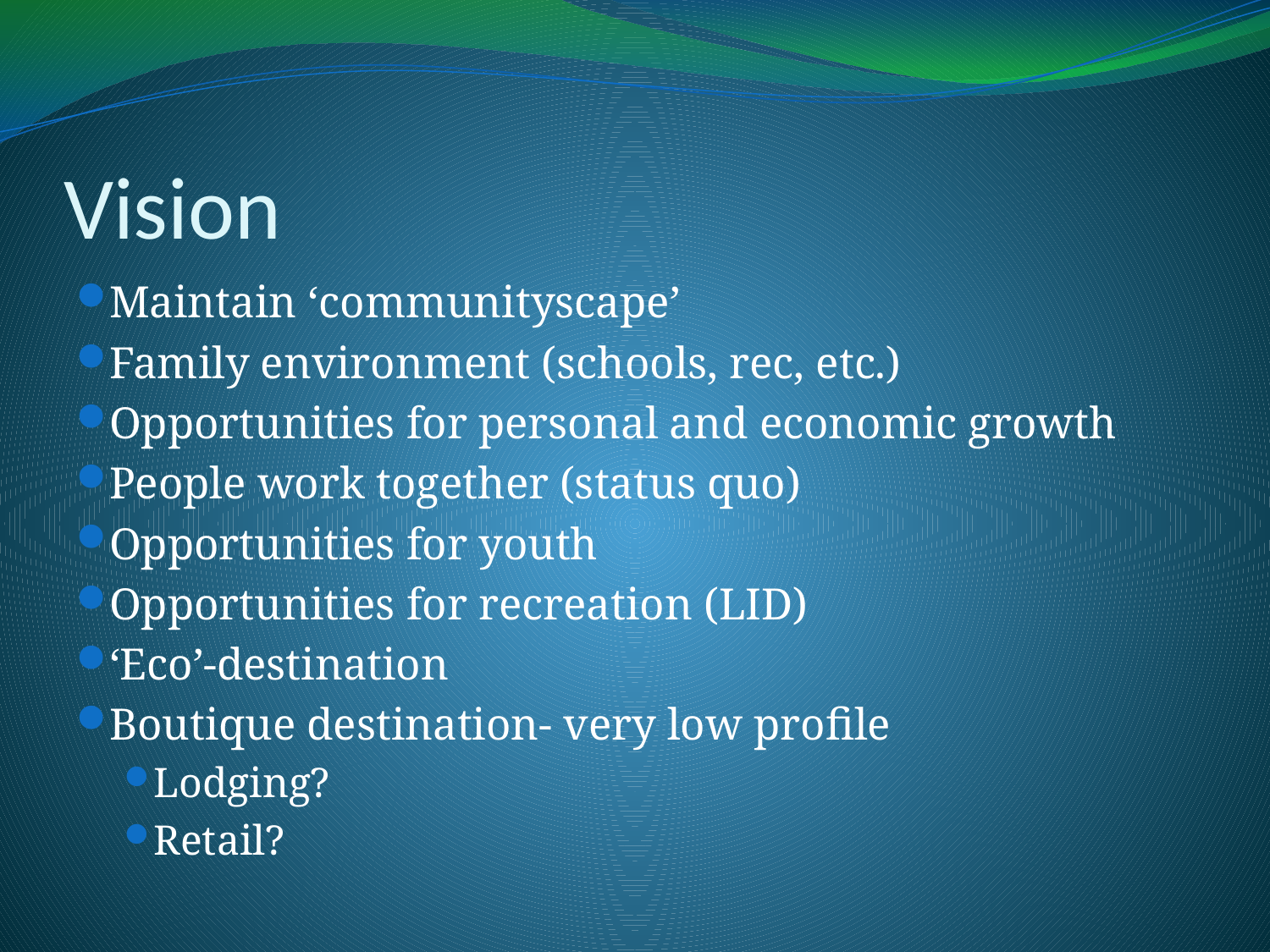

# Vision
Maintain ‘communityscape’
Family environment (schools, rec, etc.)
Opportunities for personal and economic growth
People work together (status quo)
Opportunities for youth
Opportunities for recreation (LID)
‘Eco’-destination
Boutique destination- very low profile
Lodging?
Retail?